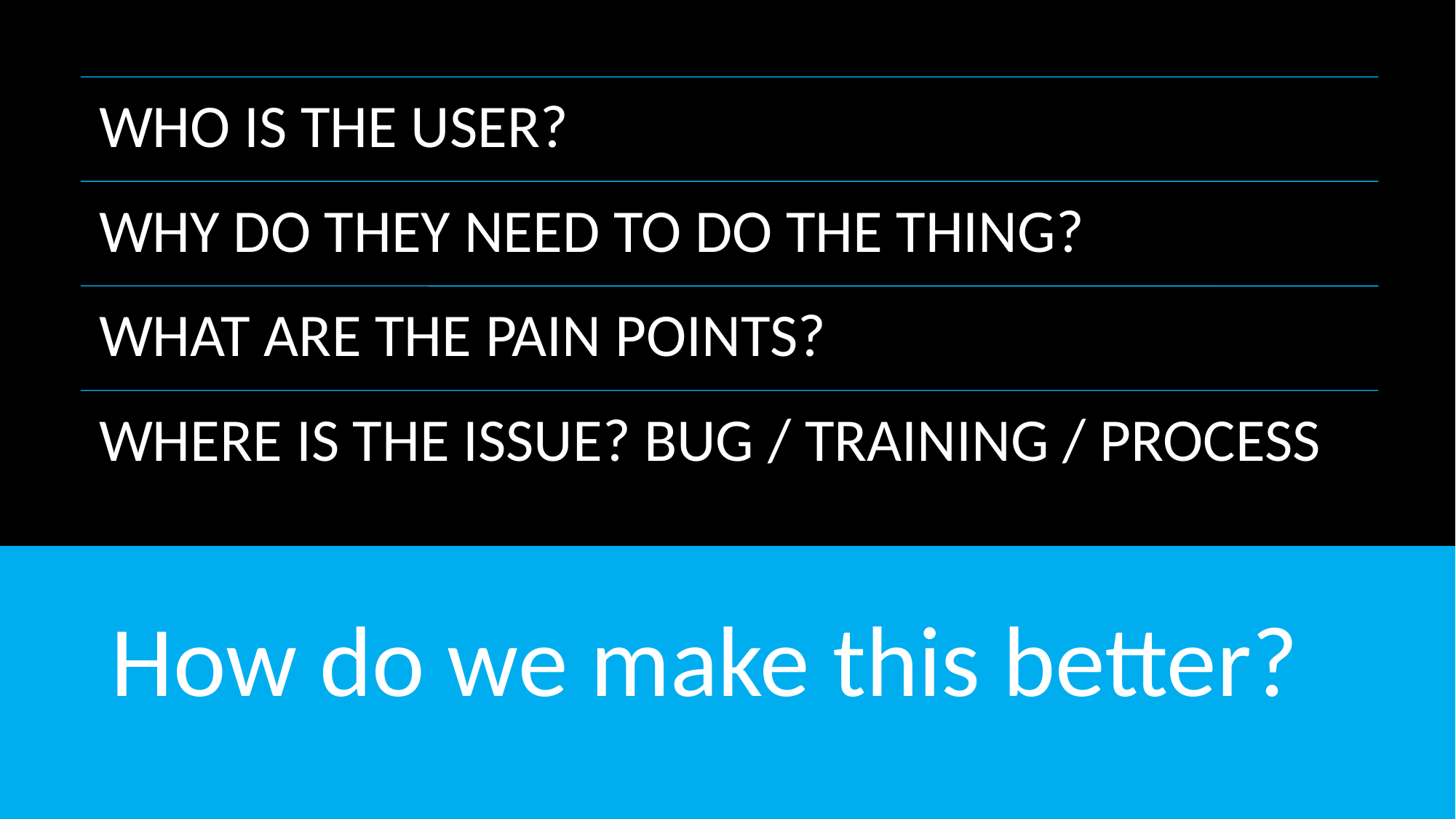

Who is the user?
Why do they need to do the thing?
What are the pain points?
Where is the Issue? Bug / Training / Process

How do we make this better?